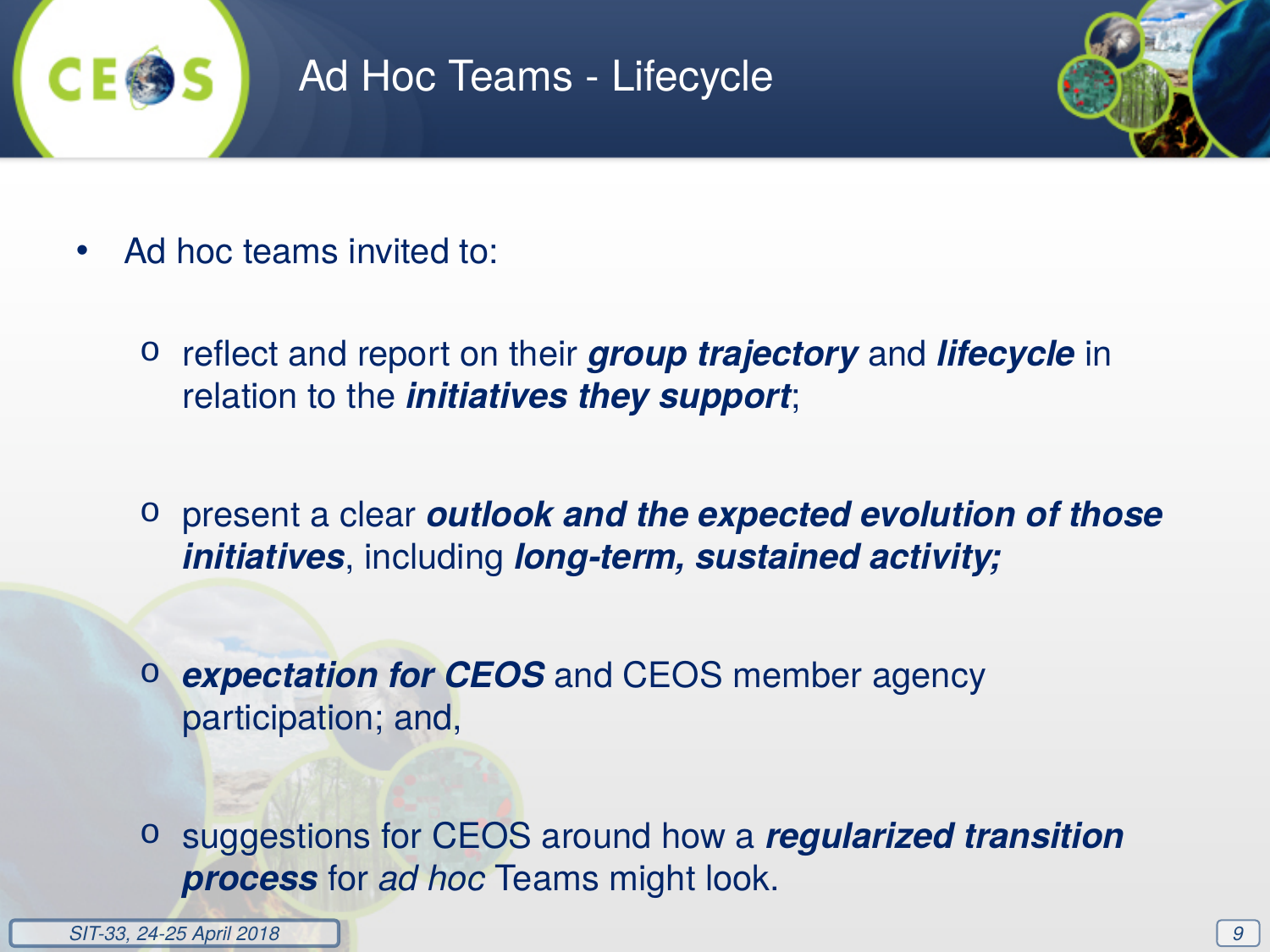

Ad Hoc Teams - Lifecycle
Ad hoc teams invited to:

reflect and report on their group trajectory and lifecycle in relation to the initiatives they support;

present a clear outlook and the expected evolution of those initiatives, including long-term, sustained activity;

expectation for CEOS and CEOS member agency participation; and,

suggestions for CEOS around how a regularized transition process for ad hoc Teams might look.
9